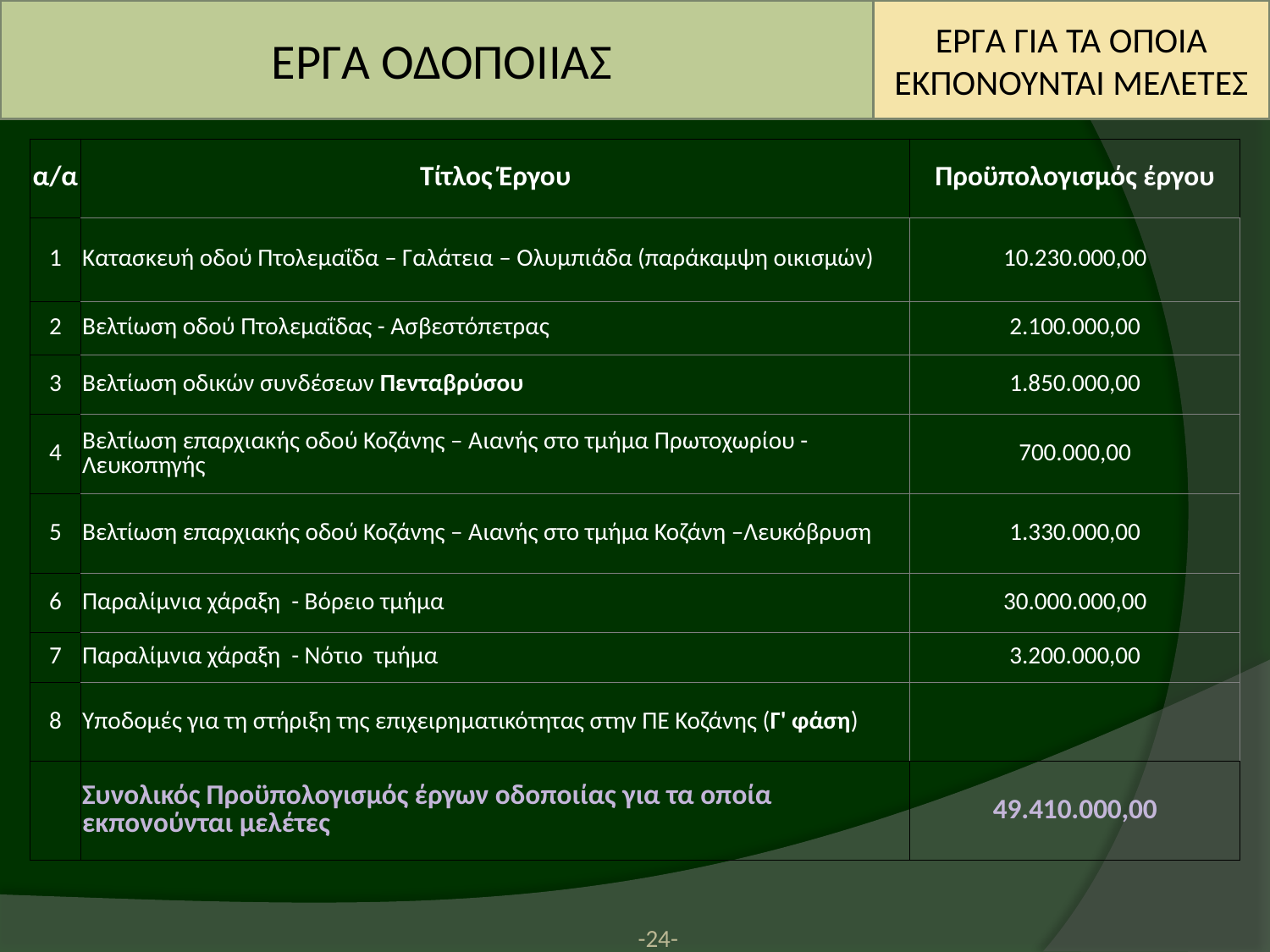

ΕΡΓΑ ΟΔΟΠΟΙΙΑΣ
ΕΡΓΑ ΓΙΑ ΤΑ ΟΠΟΙΑ ΕΚΠΟΝΟΥΝΤΑΙ ΜΕΛΕΤΕΣ
| α/α | Τίτλος Έργου | Προϋπολογισμός έργου |
| --- | --- | --- |
| 1 | Κατασκευή οδού Πτολεμαΐδα – Γαλάτεια – Ολυμπιάδα (παράκαμψη οικισμών) | 10.230.000,00 |
| 2 | Βελτίωση οδού Πτολεμαΐδας - Ασβεστόπετρας | 2.100.000,00 |
| 3 | Βελτίωση οδικών συνδέσεων Πενταβρύσου | 1.850.000,00 |
| 4 | Βελτίωση επαρχιακής οδού Κοζάνης – Αιανής στο τμήμα Πρωτοχωρίου - Λευκοπηγής | 700.000,00 |
| 5 | Βελτίωση επαρχιακής οδού Κοζάνης – Αιανής στο τμήμα Κοζάνη –Λευκόβρυση | 1.330.000,00 |
| 6 | Παραλίμνια χάραξη - Βόρειο τμήμα | 30.000.000,00 |
| 7 | Παραλίμνια χάραξη - Νότιο τμήμα | 3.200.000,00 |
| 8 | Υποδομές για τη στήριξη της επιχειρηματικότητας στην ΠΕ Κοζάνης (Γ' φάση) |  |
|  | Συνολικός Προϋπολογισμός έργων οδοποιίας για τα οποία εκπονούνται μελέτες | 49.410.000,00 |
-24-